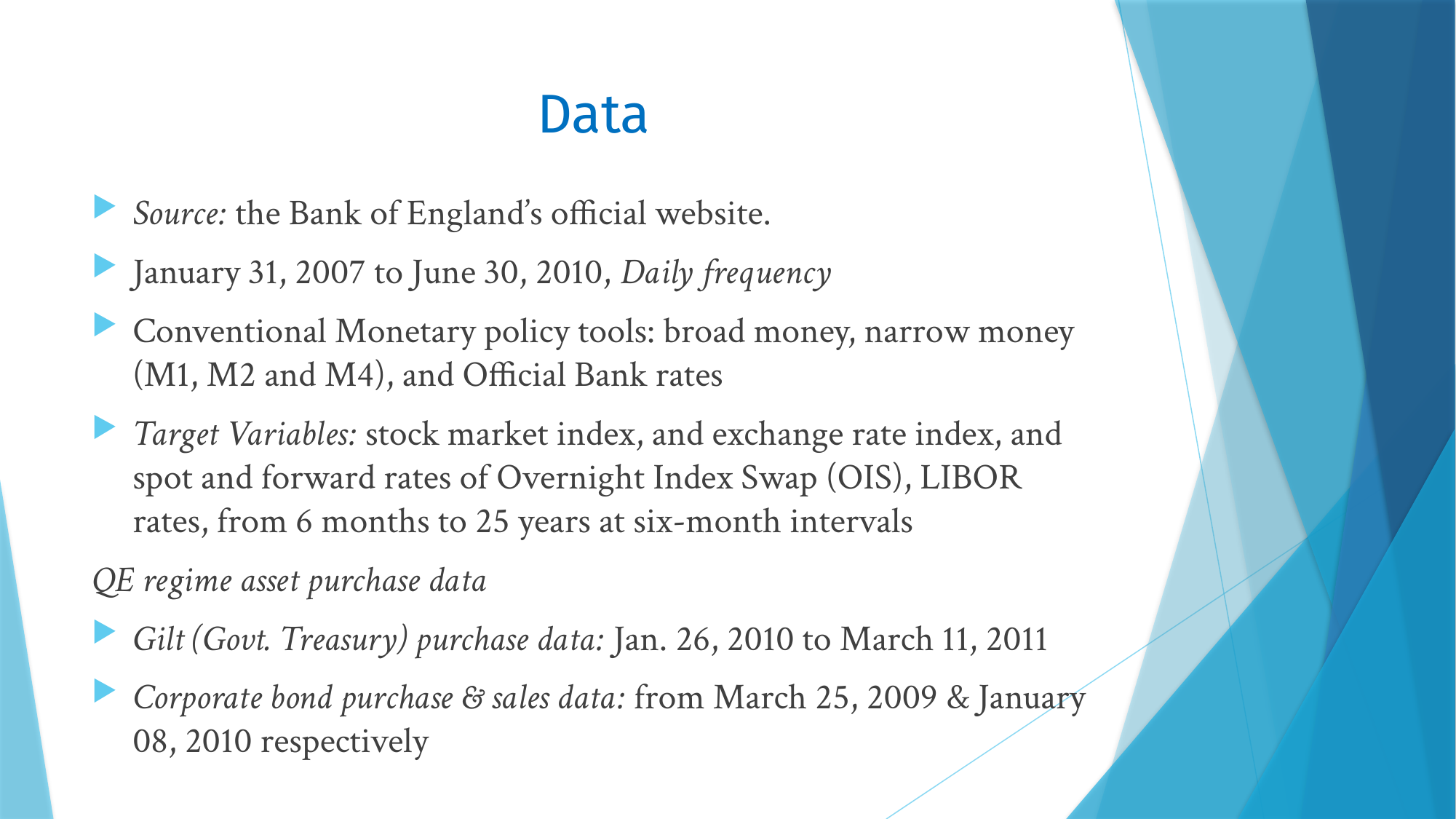

# Data
Source: the Bank of England’s official website.
January 31, 2007 to June 30, 2010, Daily frequency
Conventional Monetary policy tools: broad money, narrow money (M1, M2 and M4), and Official Bank rates
Target Variables: stock market index, and exchange rate index, and spot and forward rates of Overnight Index Swap (OIS), LIBOR rates, from 6 months to 25 years at six-month intervals
QE regime asset purchase data
Gilt (Govt. Treasury) purchase data: Jan. 26, 2010 to March 11, 2011
Corporate bond purchase & sales data: from March 25, 2009 & January 08, 2010 respectively